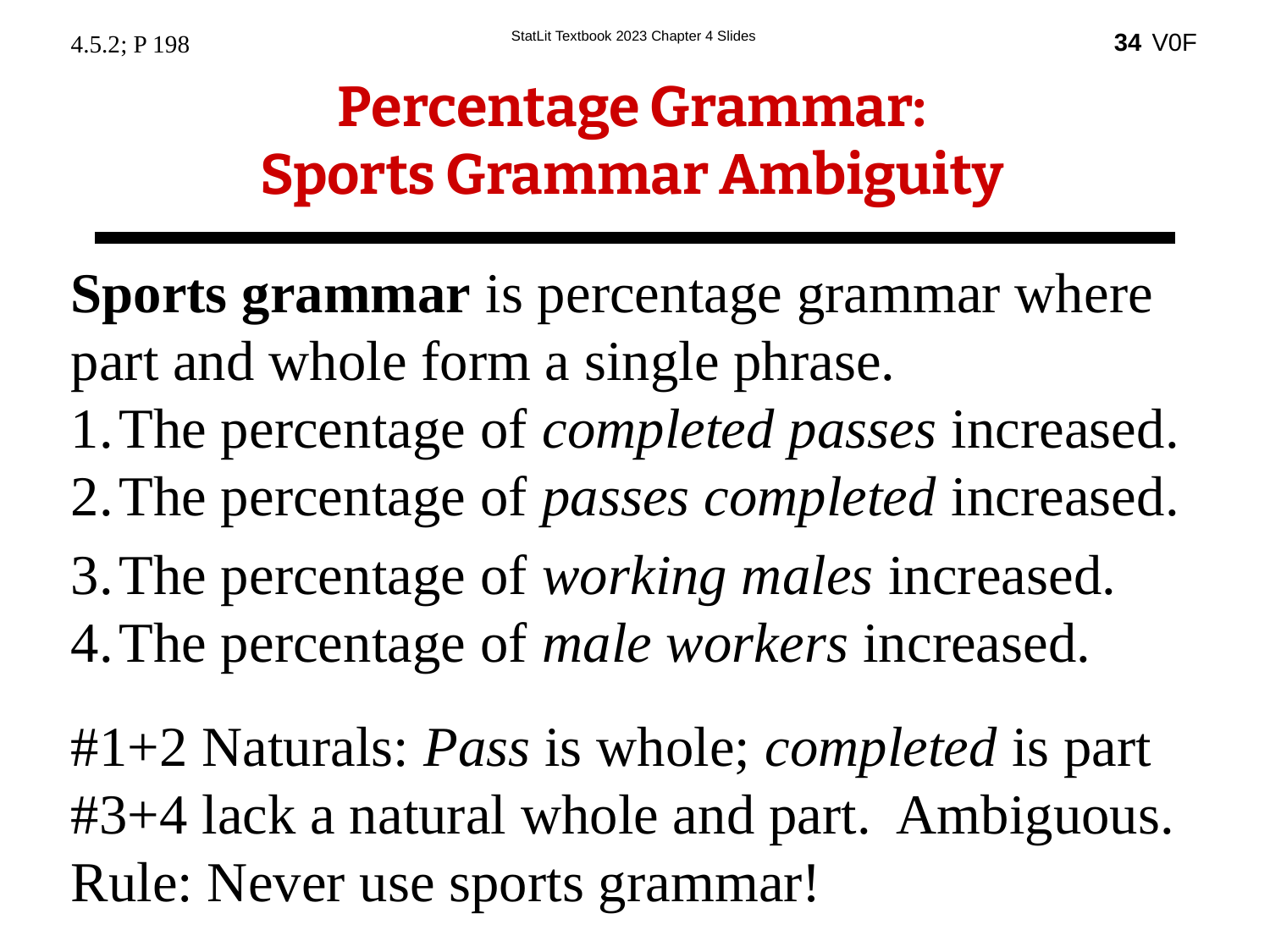

34
4.5.2; P 198
Percentage Grammar:
Sports Grammar Ambiguity
Sports grammar is percentage grammar where part and whole form a single phrase.
The percentage of completed passes increased.
The percentage of passes completed increased.
The percentage of working males increased.
The percentage of male workers increased.

#1+2 Naturals: Pass is whole; completed is part
#3+4 lack a natural whole and part.  Ambiguous.
Rule: Never use sports grammar!